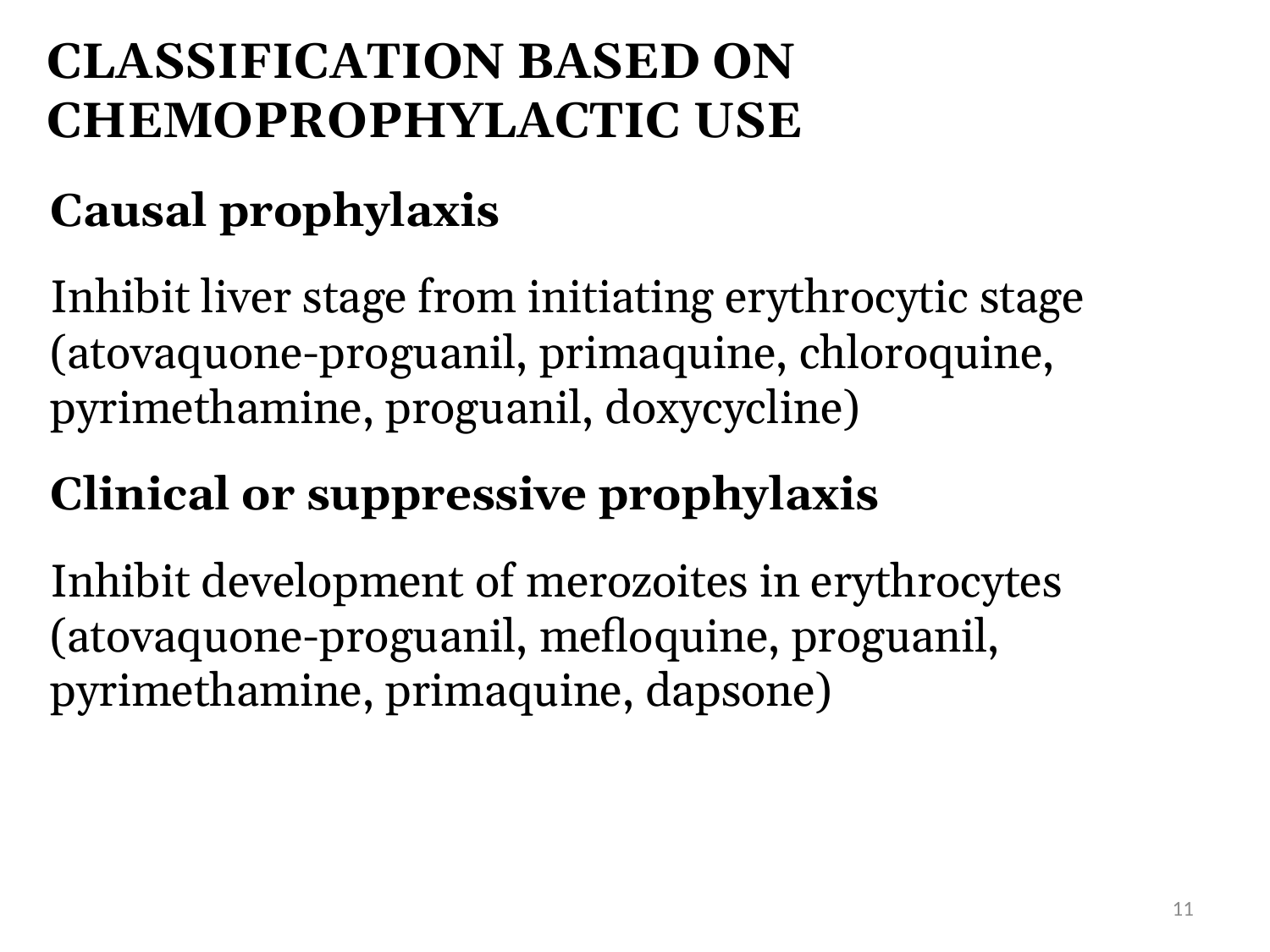

# CLASSIFICATION BASED ON CHEMOPROPHYLACTIC USE
Causal prophylaxis
Inhibit liver stage from initiating erythrocytic stage (atovaquone-proguanil, primaquine, chloroquine, pyrimethamine, proguanil, doxycycline)
Clinical or suppressive prophylaxis
Inhibit development of merozoites in erythrocytes (atovaquone-proguanil, mefloquine, proguanil, pyrimethamine, primaquine, dapsone)

11